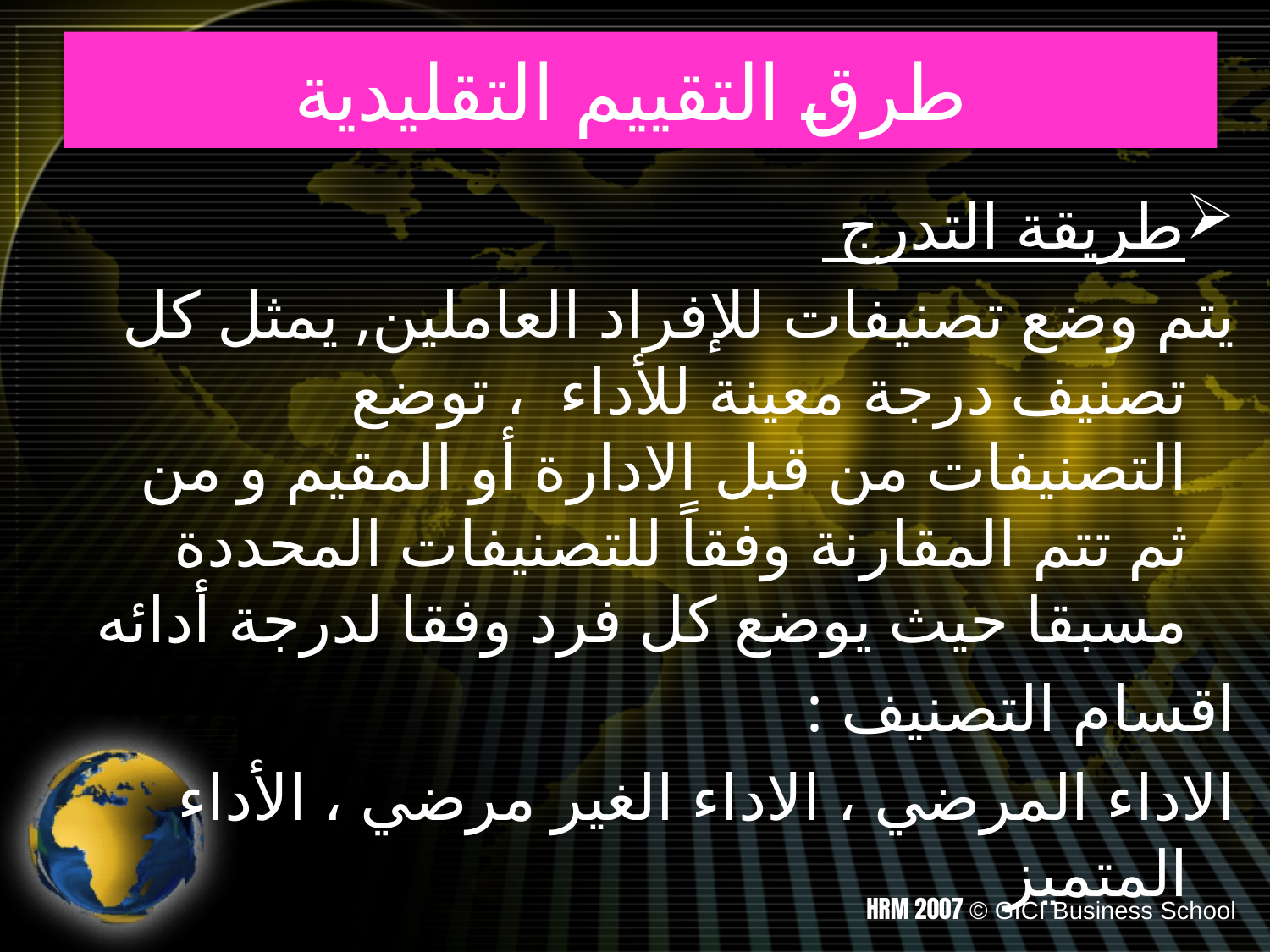

# طرق التقييم التقليدية
طريقة التدرج
يتم وضع تصنيفات للإفراد العاملين, يمثل كل تصنيف درجة معينة للأداء  ، توضع التصنيفات من قبل الادارة أو المقيم و من ثم تتم المقارنة وفقاً للتصنيفات المحددة مسبقا حيث يوضع كل فرد وفقا لدرجة أدائه
اقسام التصنيف :
الاداء المرضي ، الاداء الغير مرضي ، الأداء المتميز